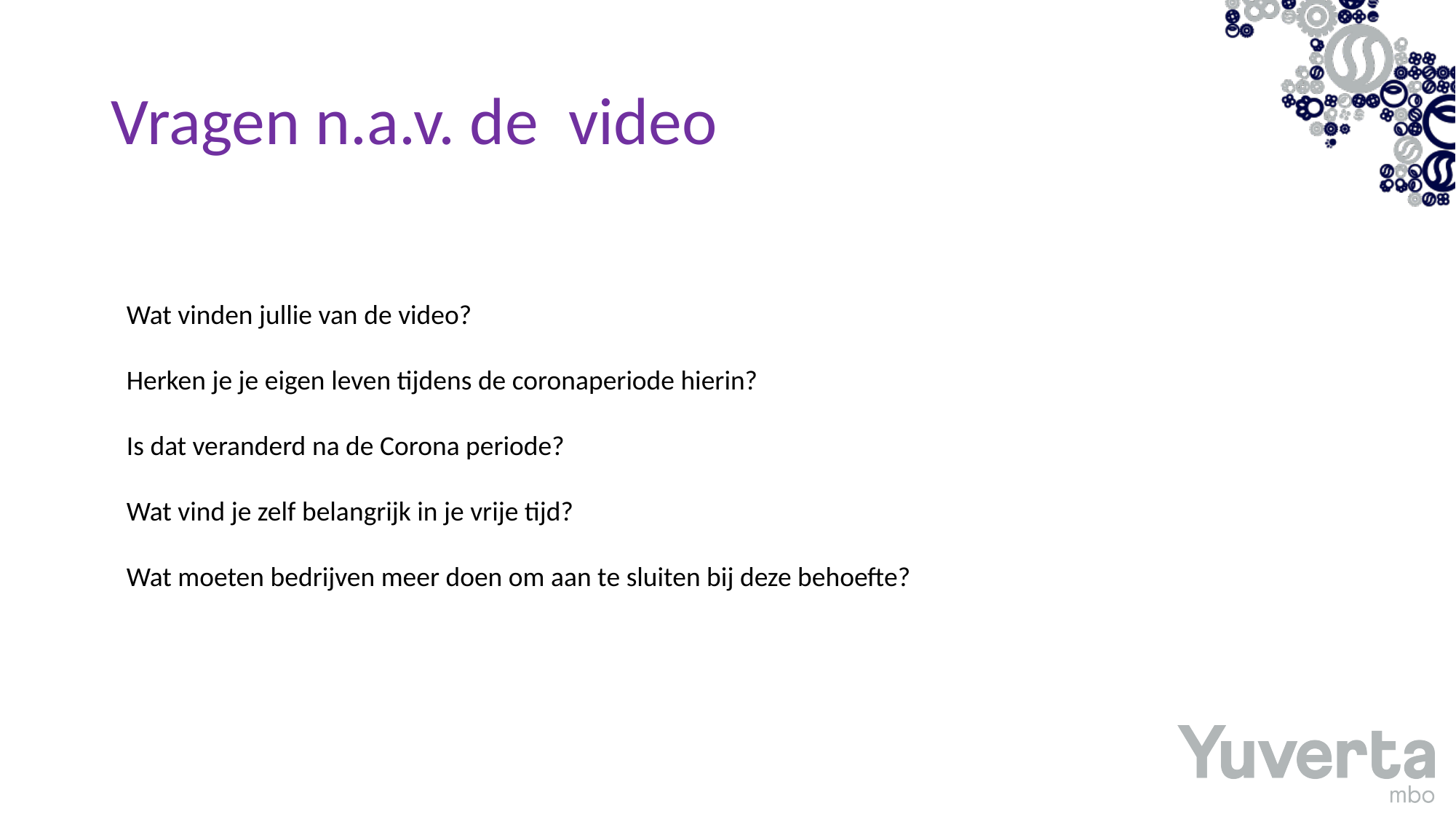

# Vragen n.a.v. de  video
Wat vinden jullie van de video?

Herken je je eigen leven tijdens de coronaperiode hierin?

Is dat veranderd na de Corona periode?

Wat vind je zelf belangrijk in je vrije tijd?

Wat moeten bedrijven meer doen om aan te sluiten bij deze behoefte?